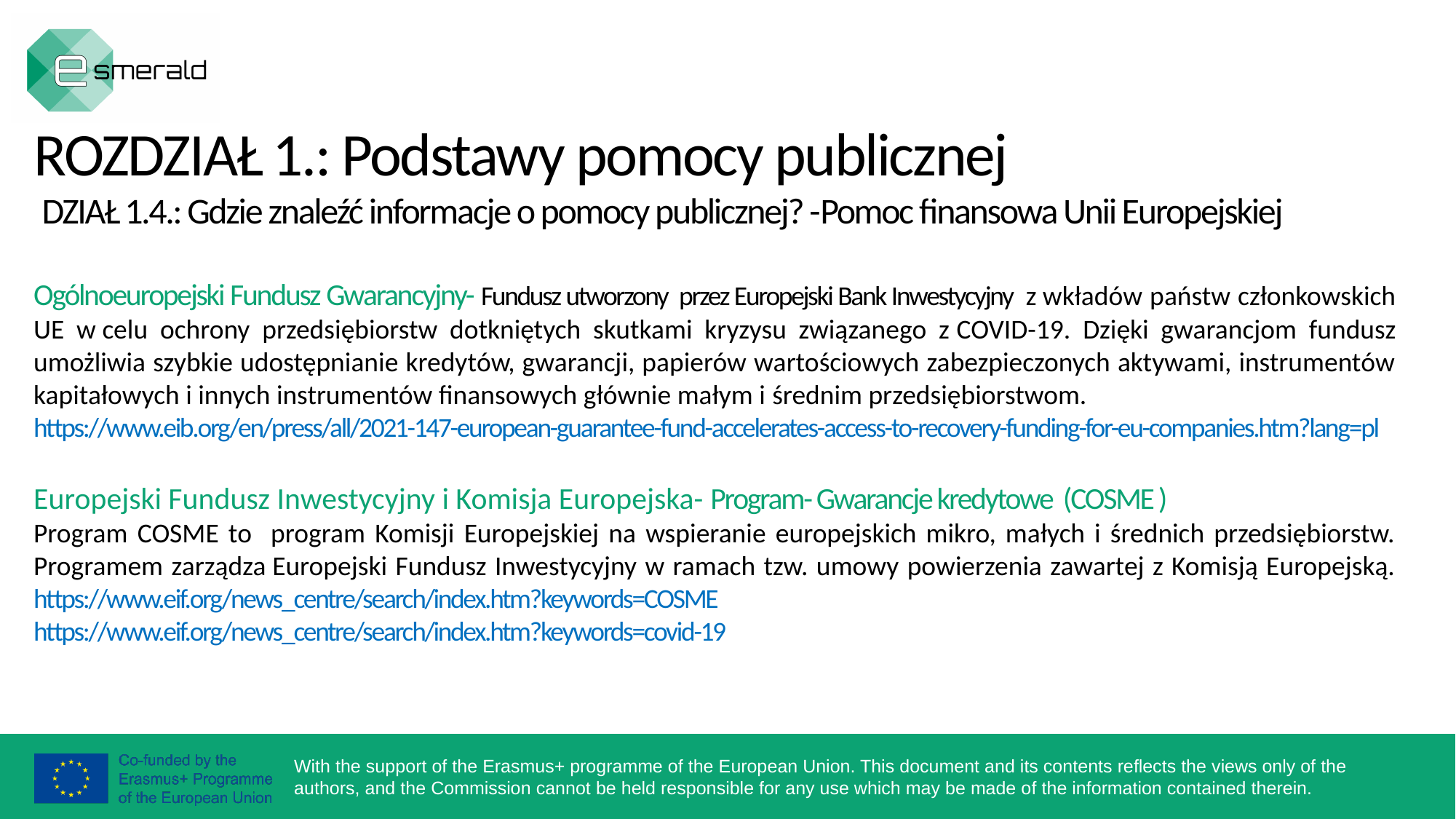

ROZDZIAŁ 1.: Podstawy pomocy publicznej
 DZIAŁ 1.4.: Gdzie znaleźć informacje o pomocy publicznej? -Pomoc finansowa Unii Europejskiej

Ogólnoeuropejski Fundusz Gwarancyjny- Fundusz utworzony  przez Europejski Bank Inwestycyjny  z wkładów państw członkowskich UE w celu ochrony przedsiębiorstw dotkniętych skutkami kryzysu związanego z COVID-19. Dzięki gwarancjom fundusz umożliwia szybkie udostępnianie kredytów, gwarancji, papierów wartościowych zabezpieczonych aktywami, instrumentów kapitałowych i innych instrumentów finansowych głównie małym i średnim przedsiębiorstwom.
https://www.eib.org/en/press/all/2021-147-european-guarantee-fund-accelerates-access-to-recovery-funding-for-eu-companies.htm?lang=pl

Europejski Fundusz Inwestycyjny i Komisja Europejska- Program- Gwarancje kredytowe  (COSME )
Program COSME to  program Komisji Europejskiej na wspieranie europejskich mikro, małych i średnich przedsiębiorstw. Programem zarządza Europejski Fundusz Inwestycyjny w ramach tzw. umowy powierzenia zawartej z Komisją Europejską. https://www.eif.org/news_centre/search/index.htm?keywords=COSME
https://www.eif.org/news_centre/search/index.htm?keywords=covid-19